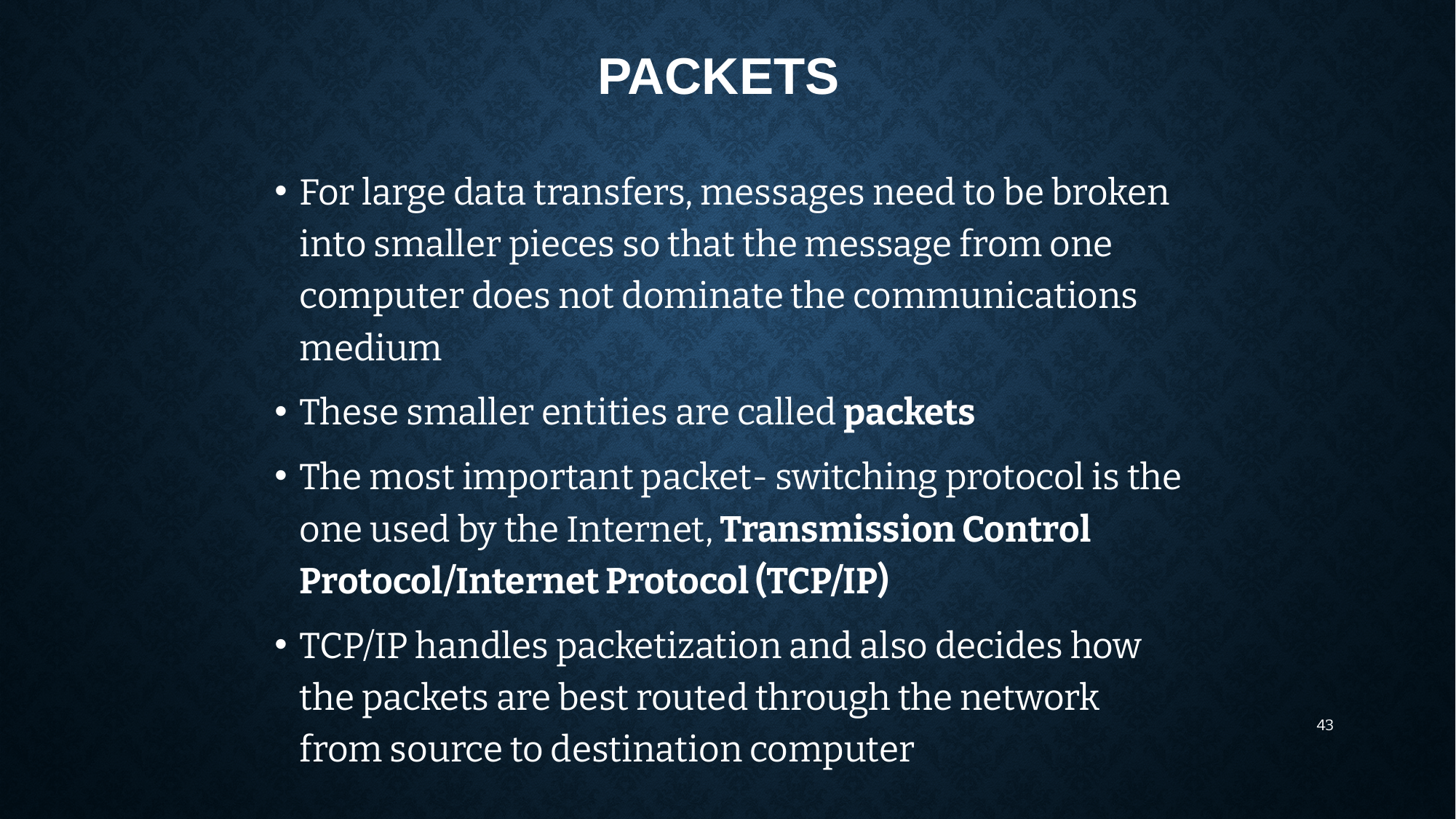

# Packets
For large data transfers, messages need to be broken into smaller pieces so that the message from one computer does not dominate the communications medium
These smaller entities are called packets
The most important packet- switching protocol is the one used by the Internet, Transmission Control Protocol/Internet Protocol (TCP/IP)
TCP/IP handles packetization and also decides how the packets are best routed through the network from source to destination computer
43